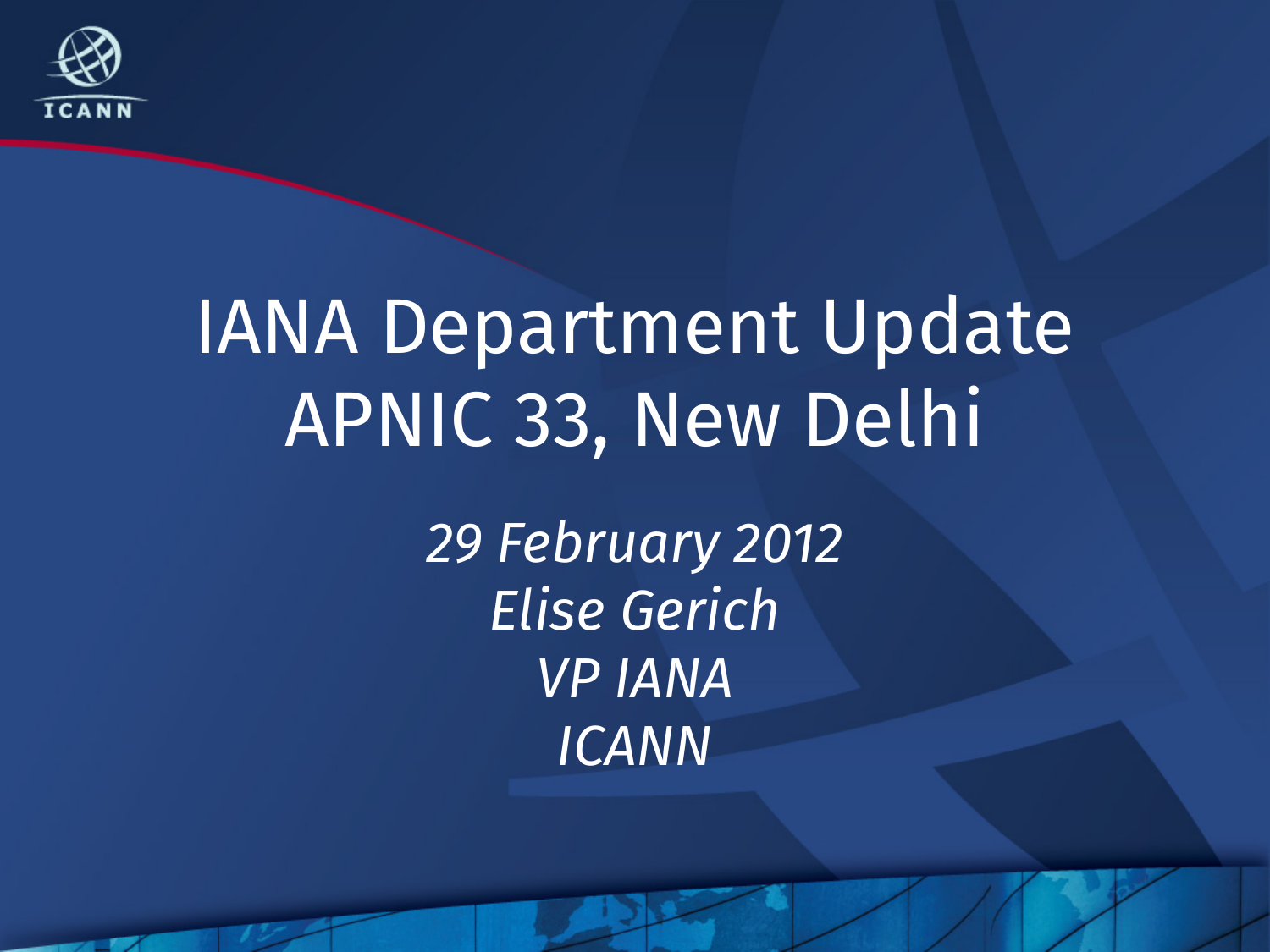

# IANA Department Update APNIC 33, New Delhi
29 February 2012
Elise Gerich
VP IANA
ICANN